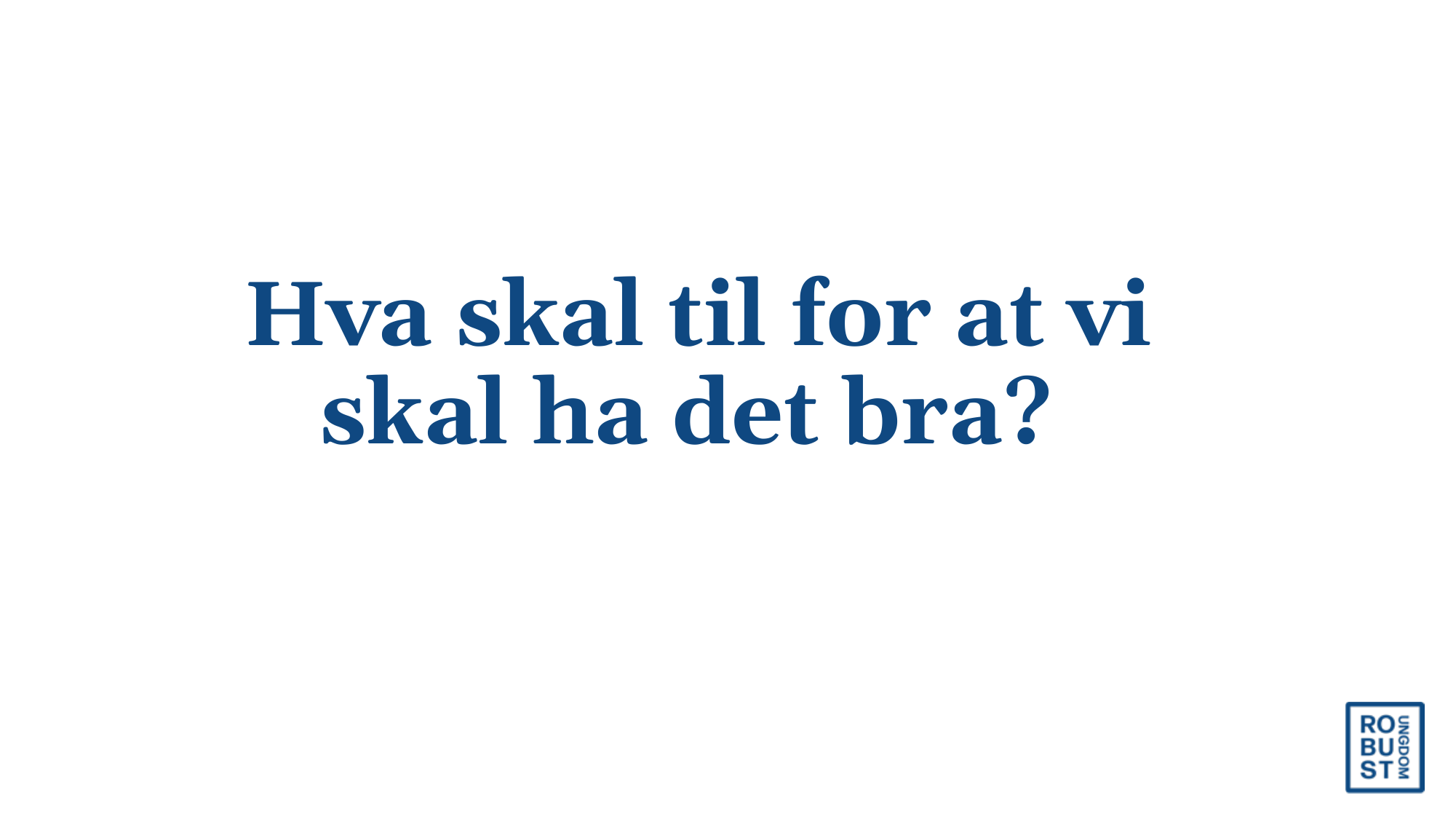

# Hva skal til for at vi skal ha det bra?